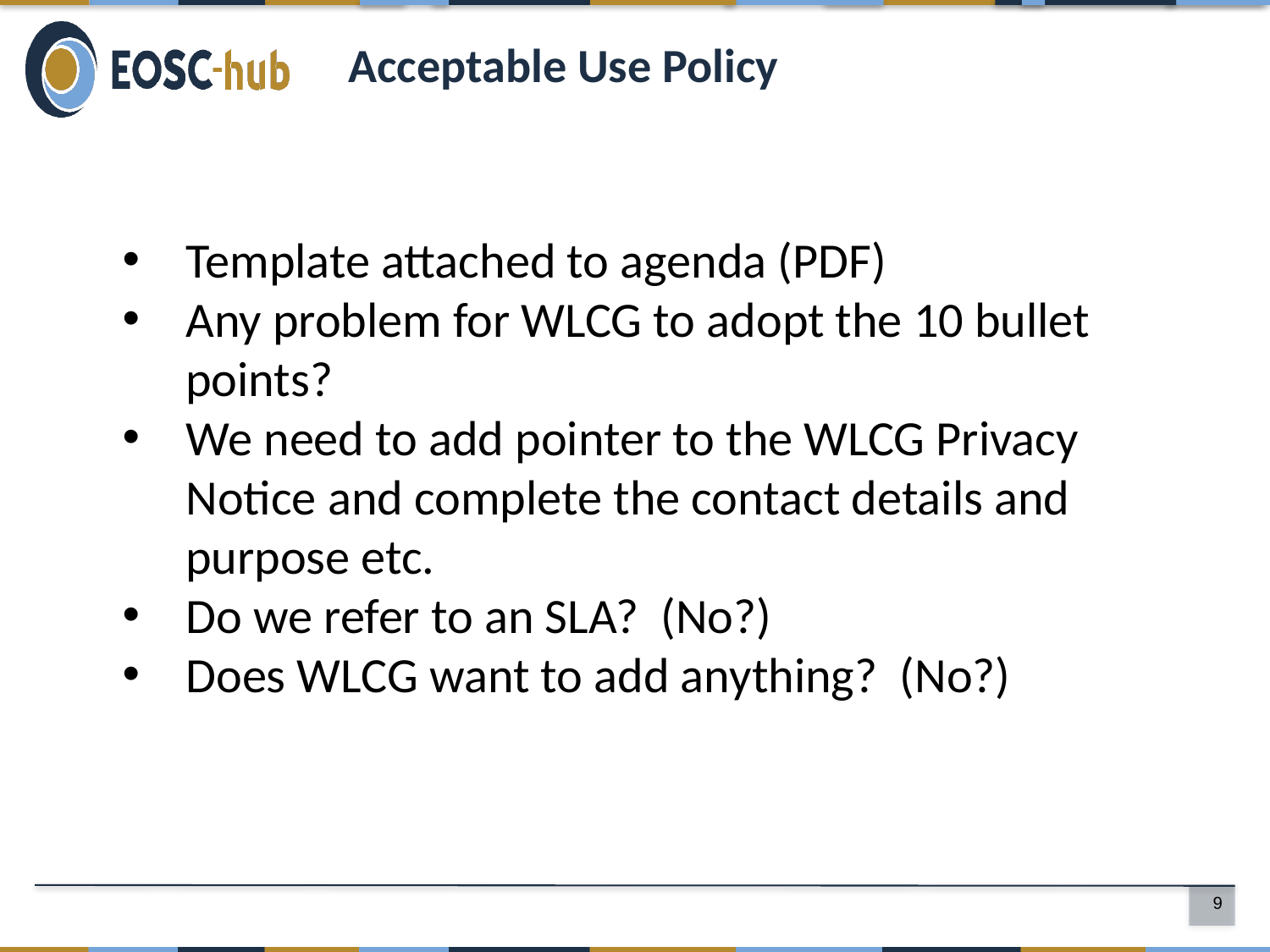

# Acceptable Use Policy
Template attached to agenda (PDF)
Any problem for WLCG to adopt the 10 bullet points?
We need to add pointer to the WLCG Privacy Notice and complete the contact details and purpose etc.
Do we refer to an SLA?  (No?)
Does WLCG want to add anything?  (No?)

9